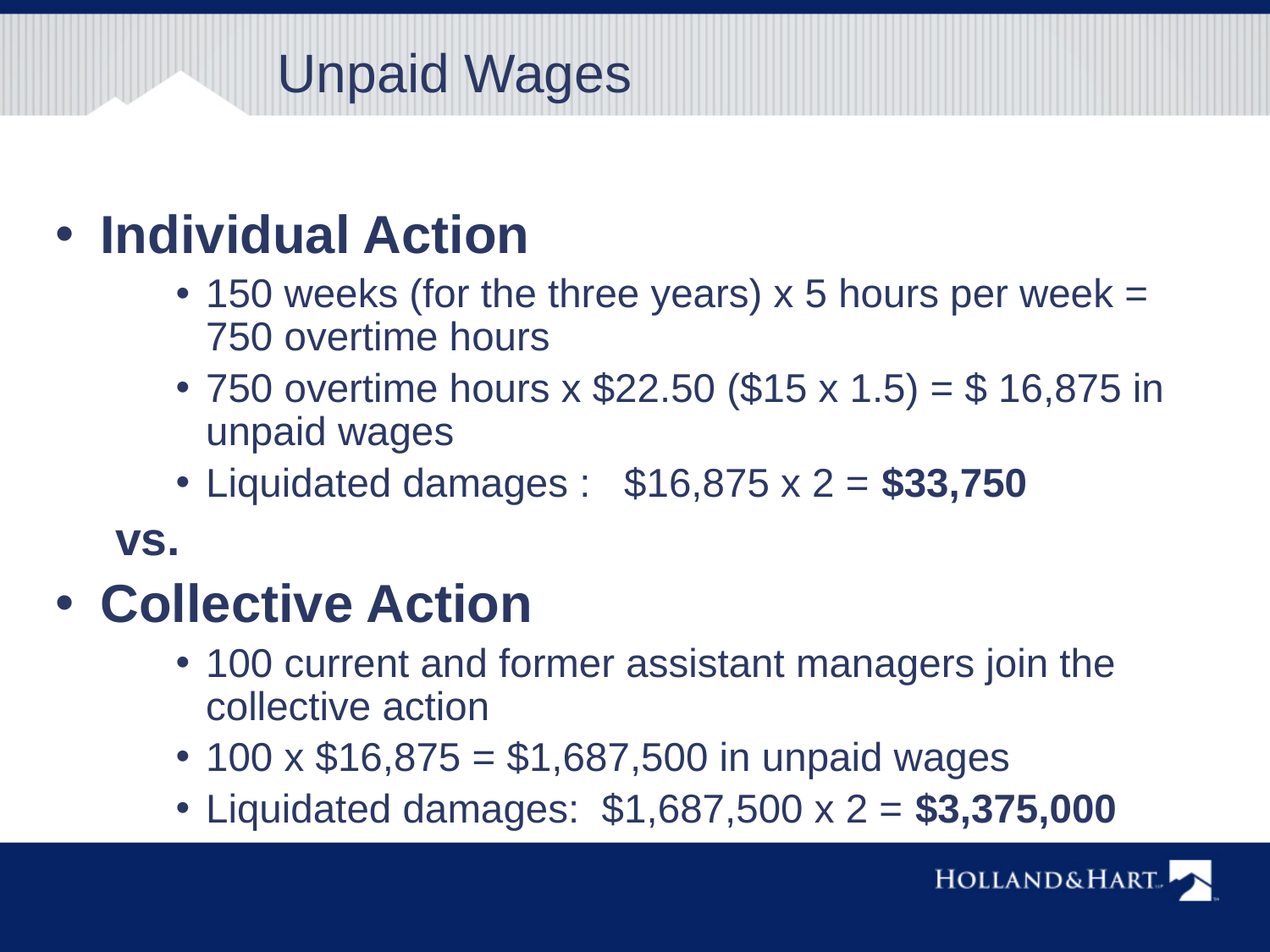

# Unpaid Wages
Individual Action
150 weeks (for the three years) x 5 hours per week =
750 overtime hours
750 overtime hours x $22.50 ($15 x 1.5) = $ 16,875 in unpaid wages
Liquidated damages :   $16,875 x 2 = $33,750
vs.
Collective Action
100 current and former assistant managers join the collective action
100 x $16,875 = $1,687,500 in unpaid wages
Liquidated damages:  $1,687,500 x 2 = $3,375,000